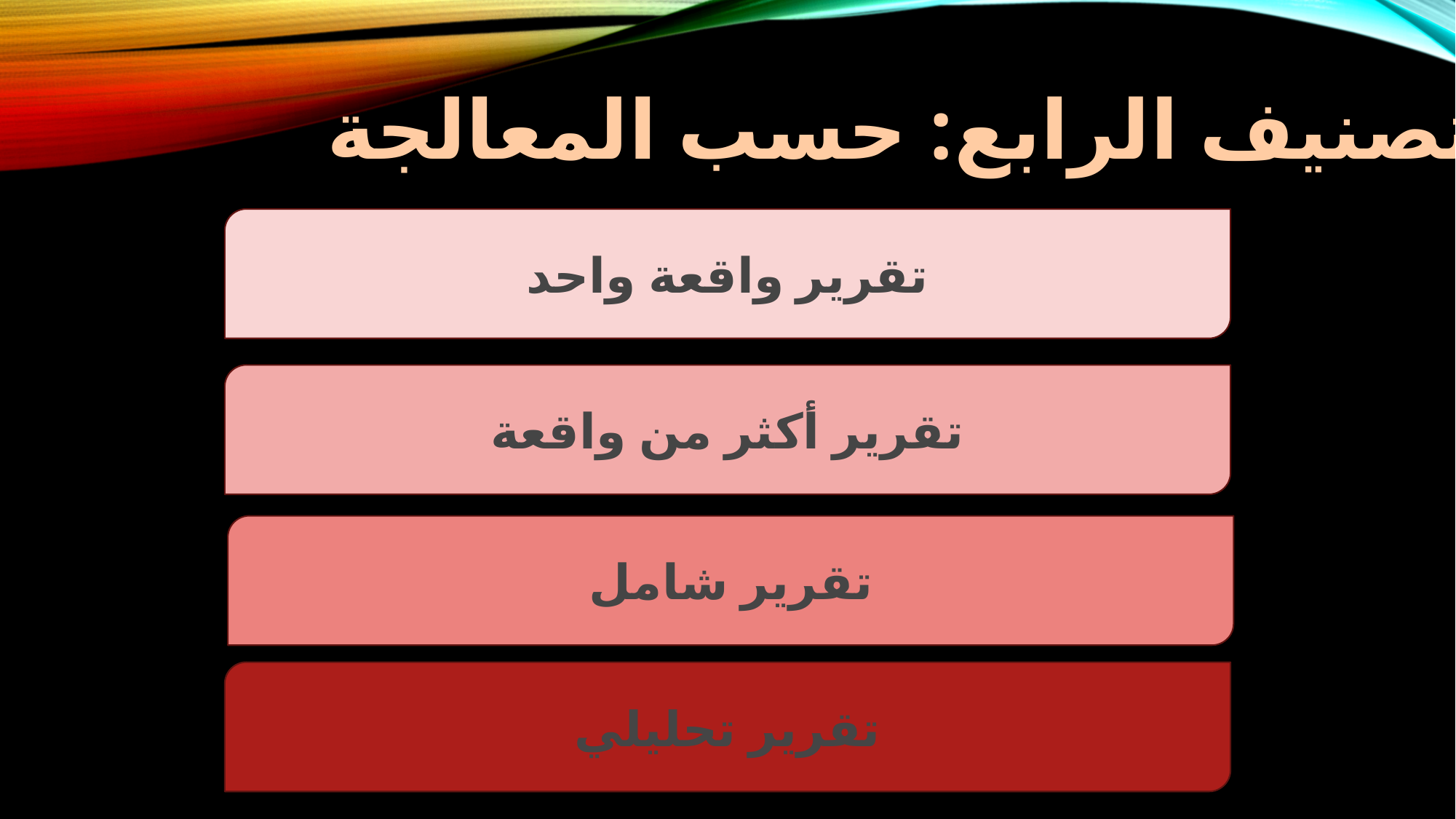

التصنيف الرابع: حسب المعالجة
تقرير واقعة واحد
تقرير أكثر من واقعة
تقرير شامل
تقرير تحليلي